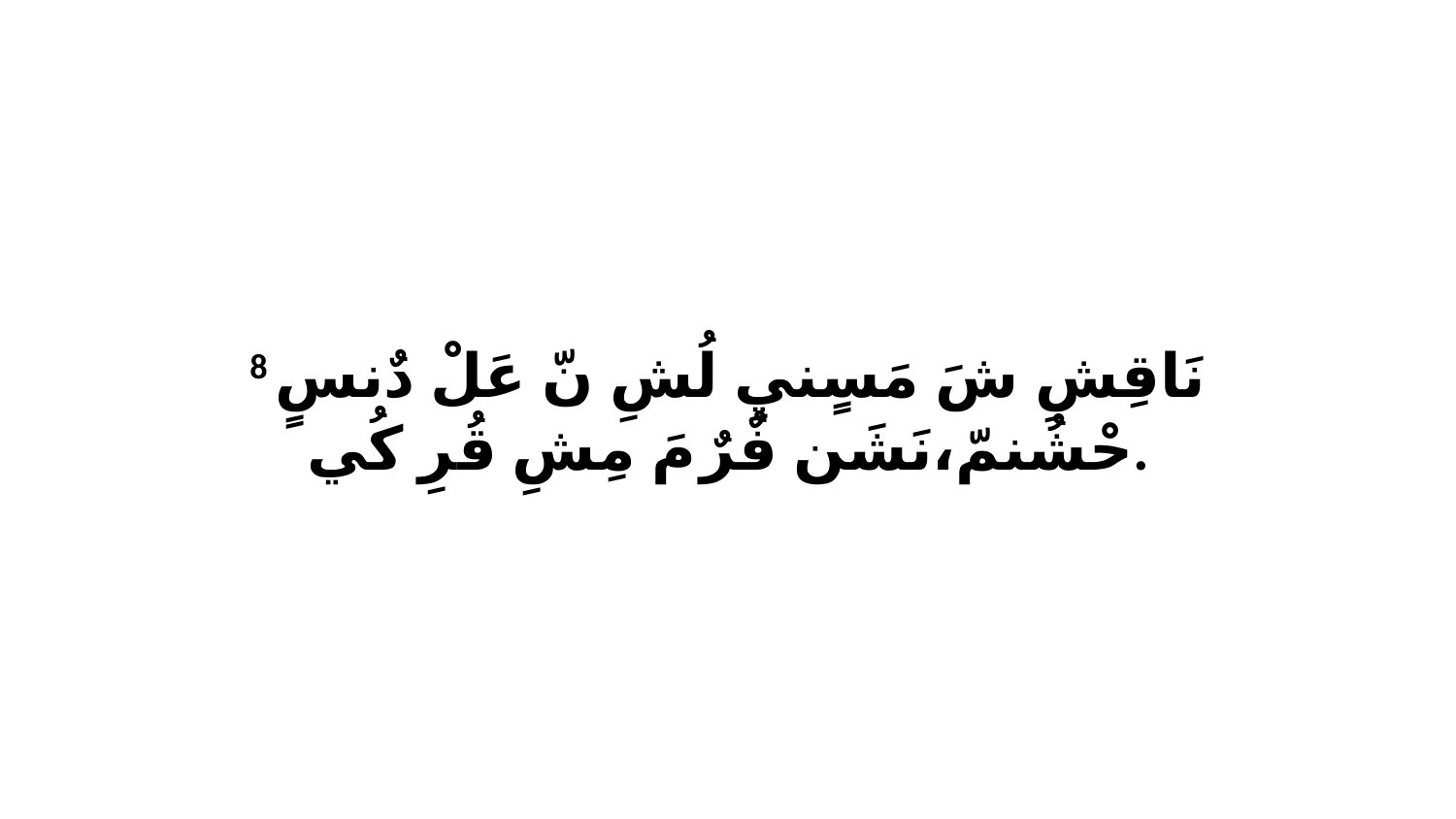

8 نَاقِشِ شَ مَسٍنيِ لُشِ نّ عَلْ دٌنسٍ حْشُنمّ،نَشَن فٌرٌ مَ مِشِ قُرِ كُي.